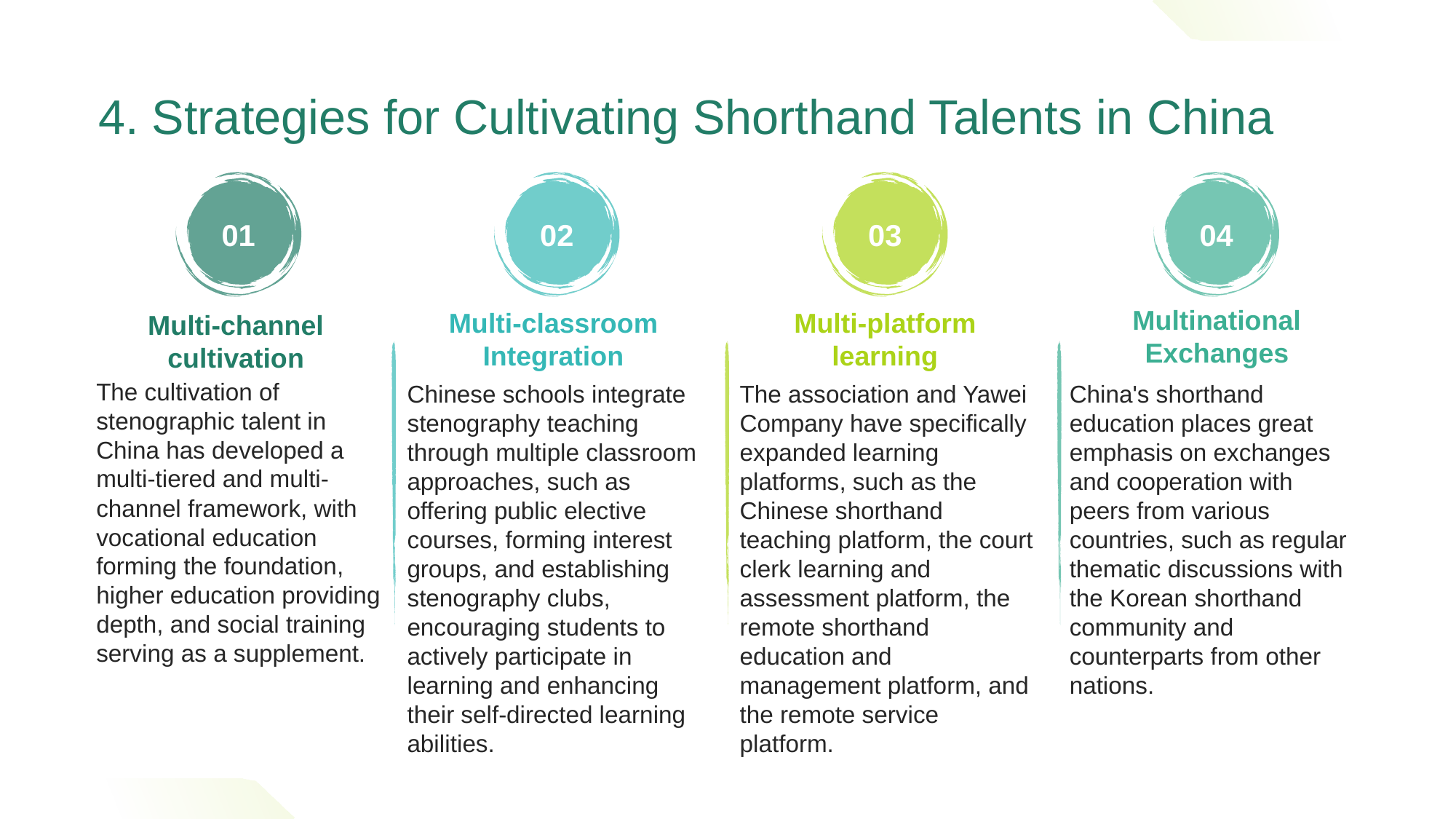

4. Strategies for Cultivating Shorthand Talents in China
01
02
03
04
Multinational Exchanges
Multi-classroom Integration
Multi-platform learning
Multi-channel cultivation

The cultivation of stenographic talent in China has developed a multi-tiered and multi-channel framework, with vocational education forming the foundation, higher education providing depth, and social training serving as a supplement.
Chinese schools integrate stenography teaching through multiple classroom approaches, such as offering public elective courses, forming interest groups, and establishing stenography clubs, encouraging students to actively participate in learning and enhancing their self-directed learning abilities.
The association and Yawei Company have specifically expanded learning platforms, such as the Chinese shorthand teaching platform, the court clerk learning and assessment platform, the remote shorthand education and management platform, and the remote service platform.
China's shorthand education places great emphasis on exchanges and cooperation with peers from various countries, such as regular thematic discussions with the Korean shorthand community and counterparts from other nations.